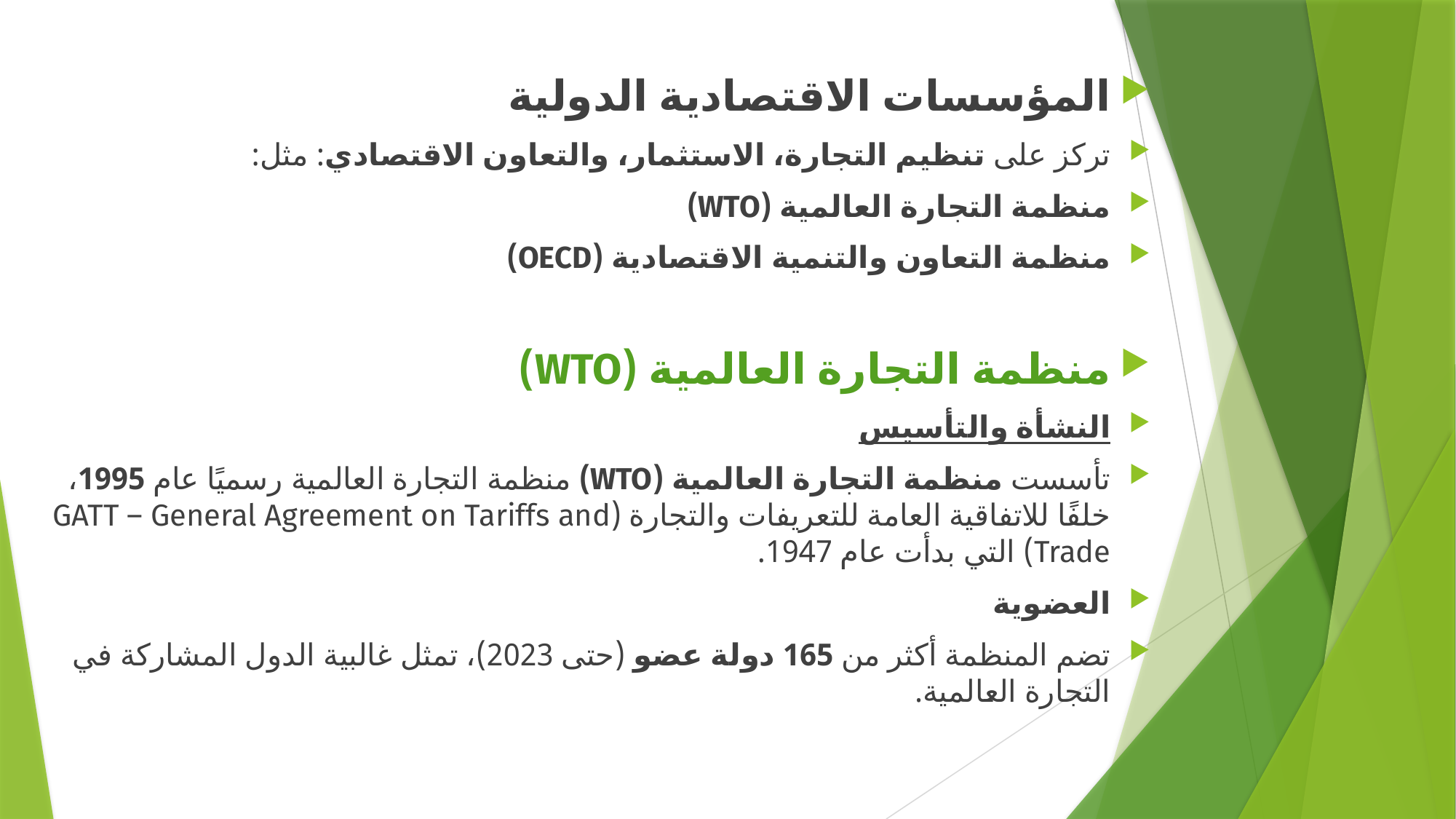

المؤسسات الاقتصادية الدولية
تركز على تنظيم التجارة، الاستثمار، والتعاون الاقتصادي: مثل:
منظمة التجارة العالمية (WTO)
منظمة التعاون والتنمية الاقتصادية (OECD)

منظمة التجارة العالمية (WTO)
النشأة والتأسيس
تأسست منظمة التجارة العالمية (WTO) منظمة التجارة العالمية رسميًا عام 1995، خلفًا للاتفاقية العامة للتعريفات والتجارة (GATT – General Agreement on Tariffs and Trade) التي بدأت عام 1947.
العضوية
تضم المنظمة أكثر من 165 دولة عضو (حتى 2023)، تمثل غالبية الدول المشاركة في التجارة العالمية.